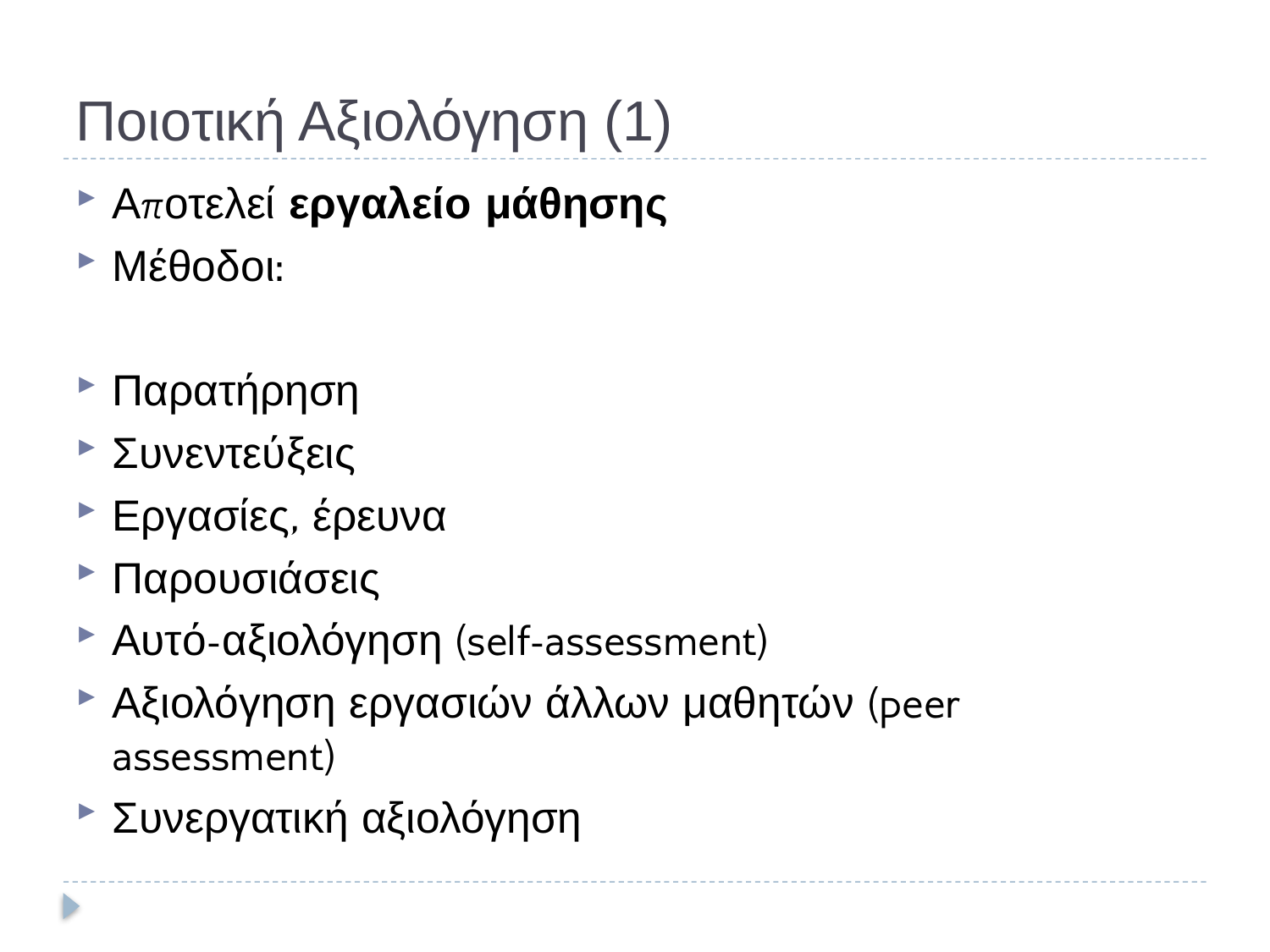

# Ποιοτική Αξιολόγηση (1)
Αποτελεί εργαλείο μάθησης
Μέθοδοι:

Παρατήρηση
Συνεντεύξεις
Εργασίες, έρευνα
Παρουσιάσεις
Αυτό-αξιολόγηση (self-assessment)
Αξιολόγηση εργασιών άλλων μαθητών (peer assessment)
Συνεργατική αξιολόγηση